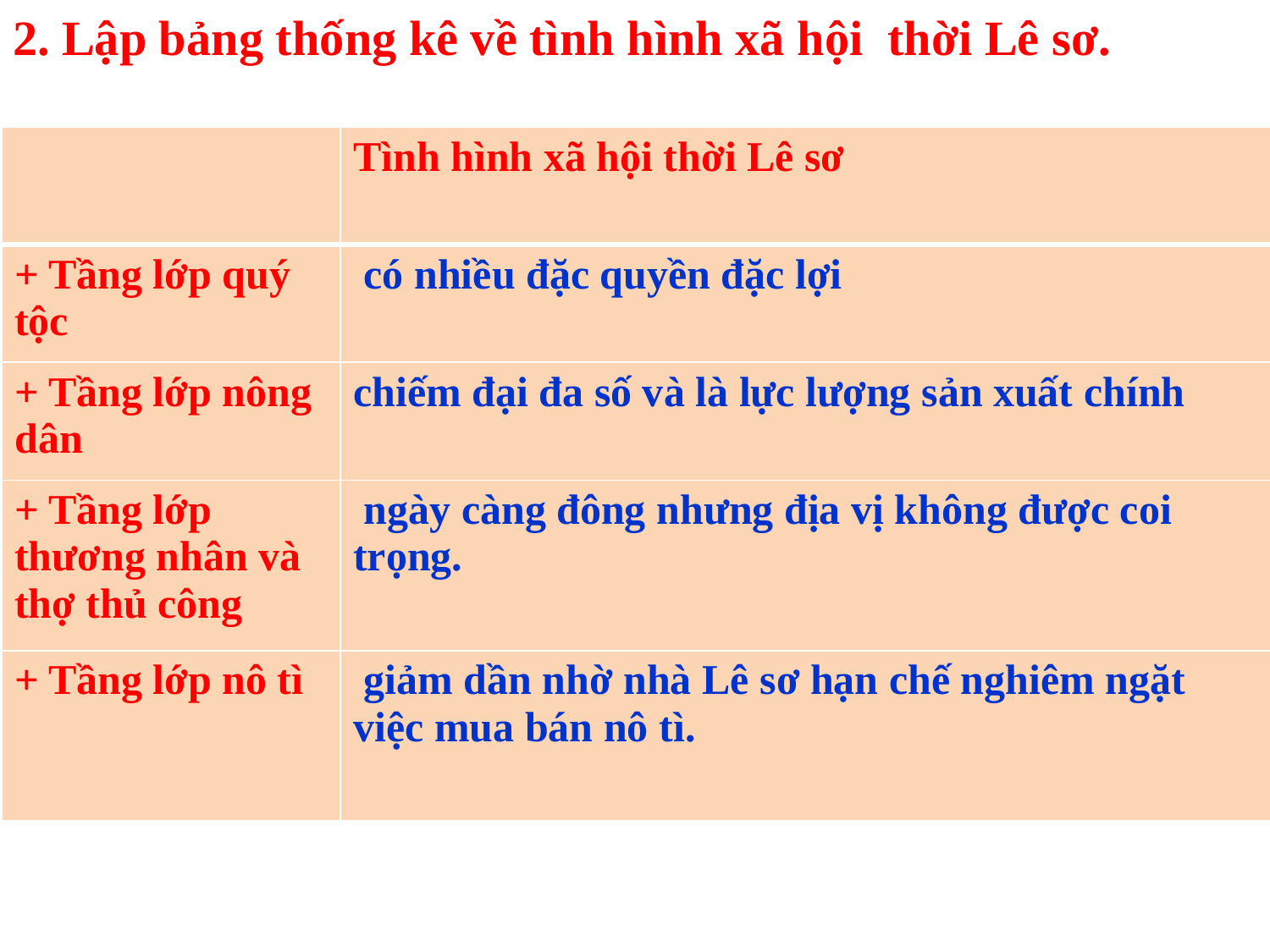

2. Lập bảng thống kê về tình hình xã hội  thời Lê sơ.

|  | Tình hình xã hội thời Lê sơ |
| --- | --- |
| + Tầng lớp quý tộc | có nhiều đặc quyền đặc lợi |
| + Tầng lớp nông dân | chiếm đại đa số và là lực lượng sản xuất chính |
| + Tầng lớp thương nhân và thợ thủ công | ngày càng đông nhưng địa vị không được coi trọng. |
| + Tầng lớp nô tì | giảm dần nhờ nhà Lê sơ hạn chế nghiêm ngặt việc mua bán nô tì. |